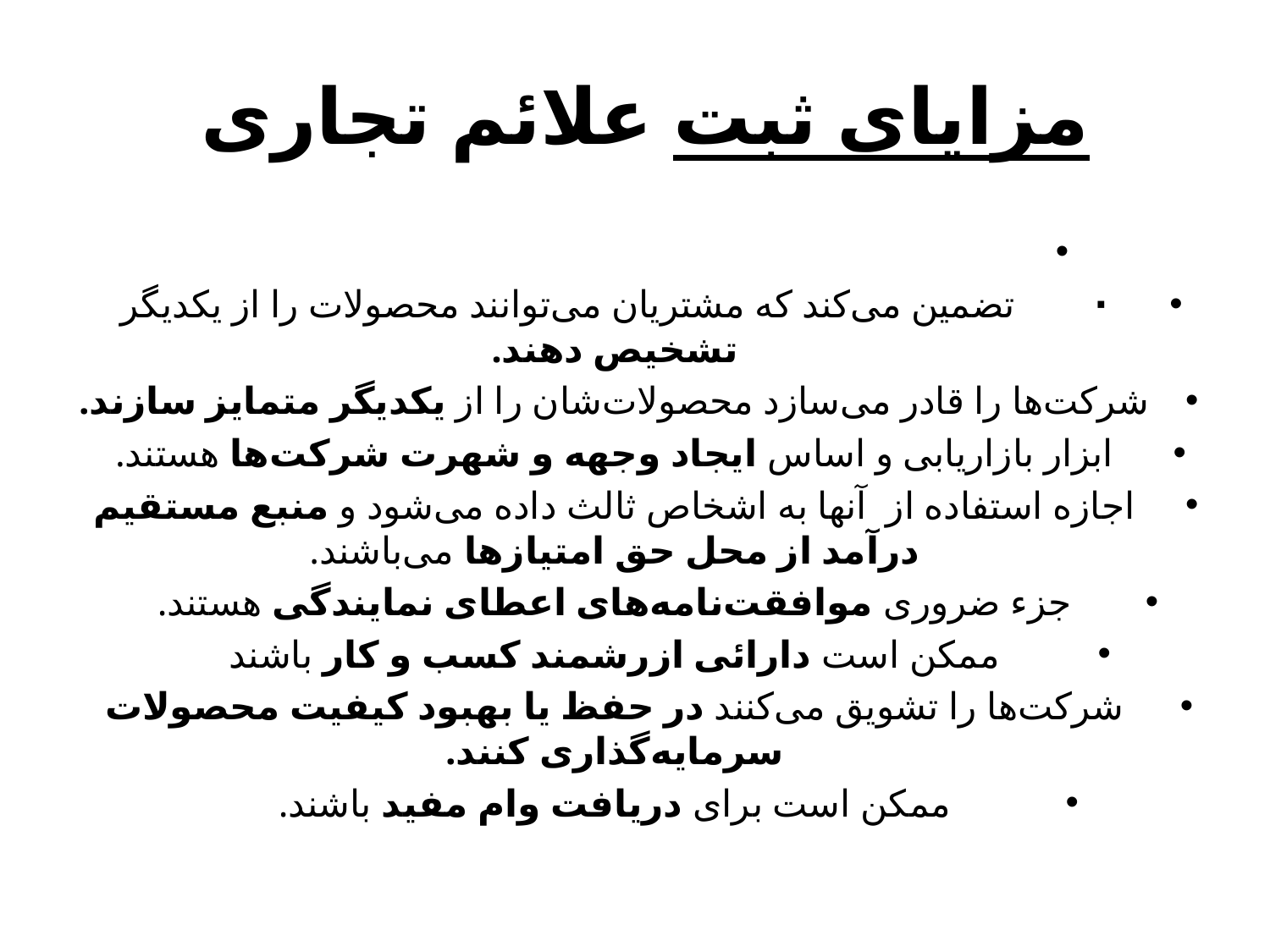

# مزایای ثبت علائم تجاری

·        تضمین می‌کند که مشتریان می‌توانند محصولات را از یکدیگر تشخیص دهند.
شرکت‌ها را قادر می‌سازد محصولات‌شان را از یکدیگر متمایز سازند.
ابزار بازاریابی و اساس ایجاد وجهه و شهرت شرکت‌ها هستند.
اجازه استفاده از  آنها به اشخاص ثالث داده می‌شود و منبع مستقیم درآمد از محل حق امتیازها می‌باشند.
جزء ضروری موافقت‌نامه‌های اعطای نمایندگی هستند.
ممکن است دارائی ازرشمند کسب و کار باشند
شرکت‌ها را تشویق می‌کنند در حفظ یا بهبود کیفیت محصولات سرمایه‌گذاری کنند.
ممکن است برای دریافت وام مفید باشند.